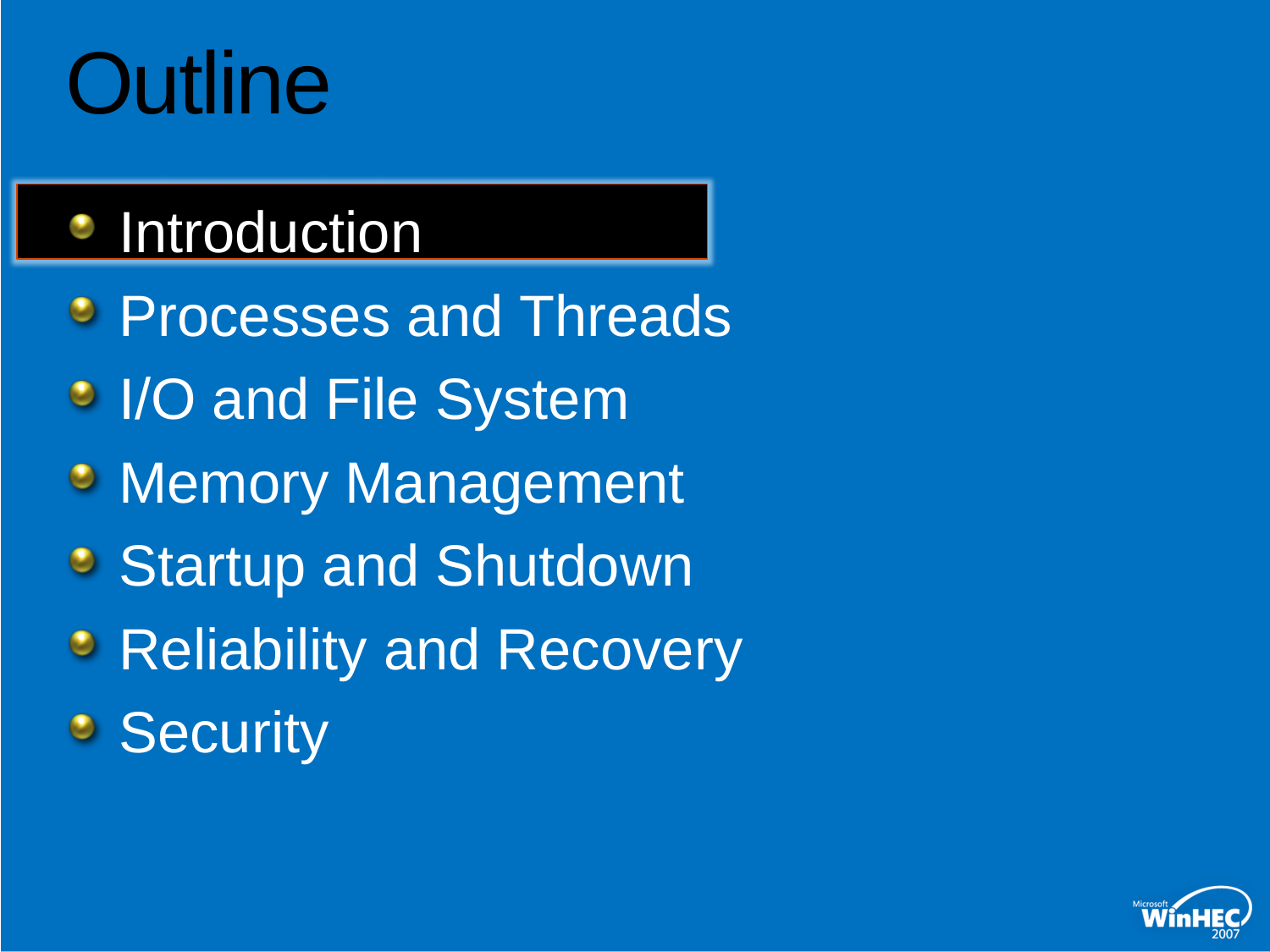

# Outline

Introduction
Processes and Threads
I/O and File System
Memory Management
Startup and Shutdown
Reliability and Recovery
Security